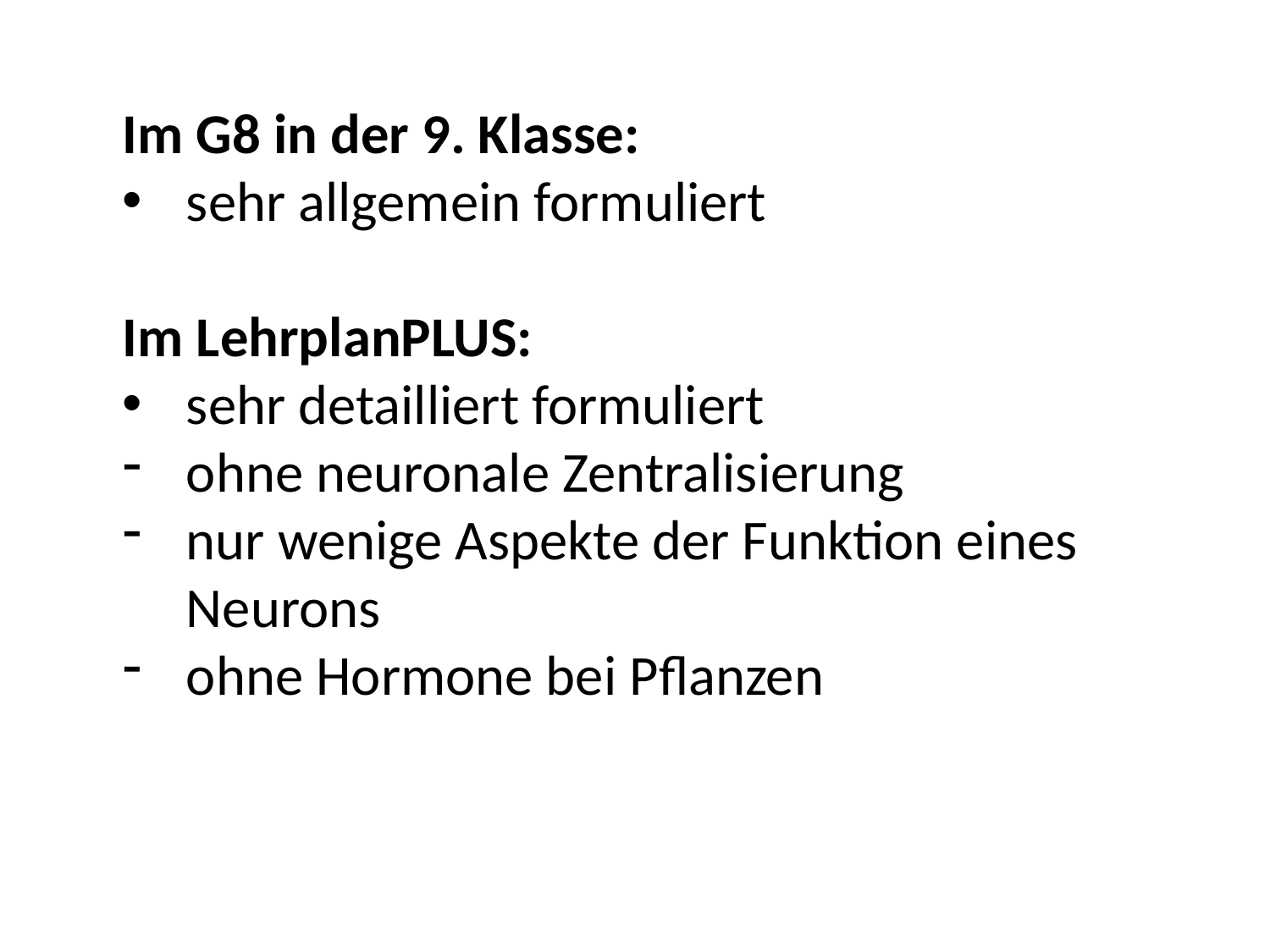

Im G8 in der 9. Klasse:
sehr allgemein formuliert

Im LehrplanPLUS:
sehr detailliert formuliert
ohne neuronale Zentralisierung
nur wenige Aspekte der Funktion eines Neurons
ohne Hormone bei Pflanzen